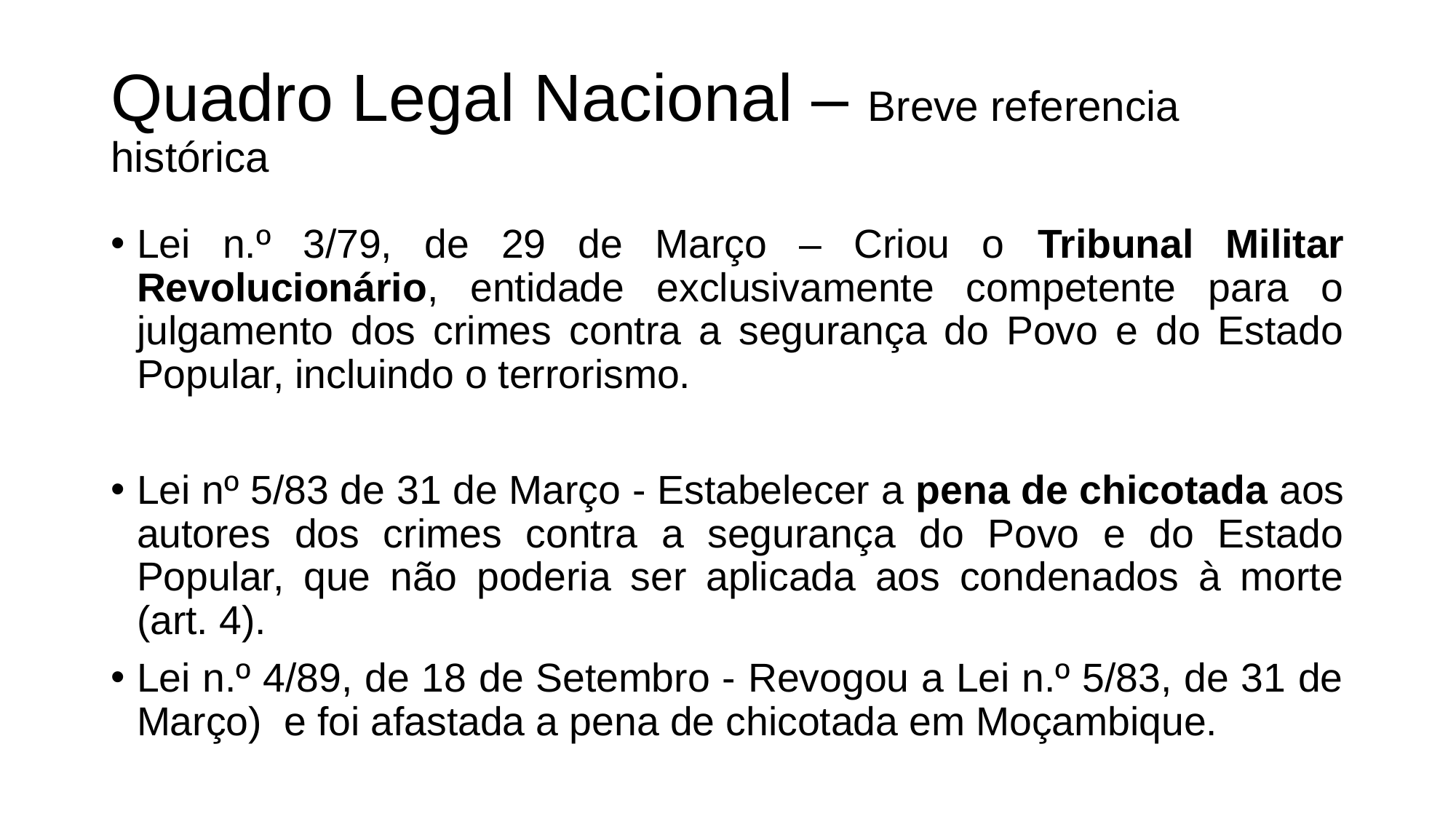

# Quadro Legal Nacional – Breve referencia histórica
Lei n.º 3/79, de 29 de Março – Criou o Tribunal Militar Revolucionário, entidade exclusivamente competente para o julgamento dos crimes contra a segurança do Povo e do Estado Popular, incluindo o terrorismo.

Lei nº 5/83 de 31 de Março - Estabelecer a pena de chicotada aos autores dos crimes contra a segurança do Povo e do Estado Popular, que não poderia ser aplicada aos condenados à morte (art. 4).
Lei n.º 4/89, de 18 de Setembro - Revogou a Lei n.º 5/83, de 31 de Março)  e foi afastada a pena de chicotada em Moçambique.